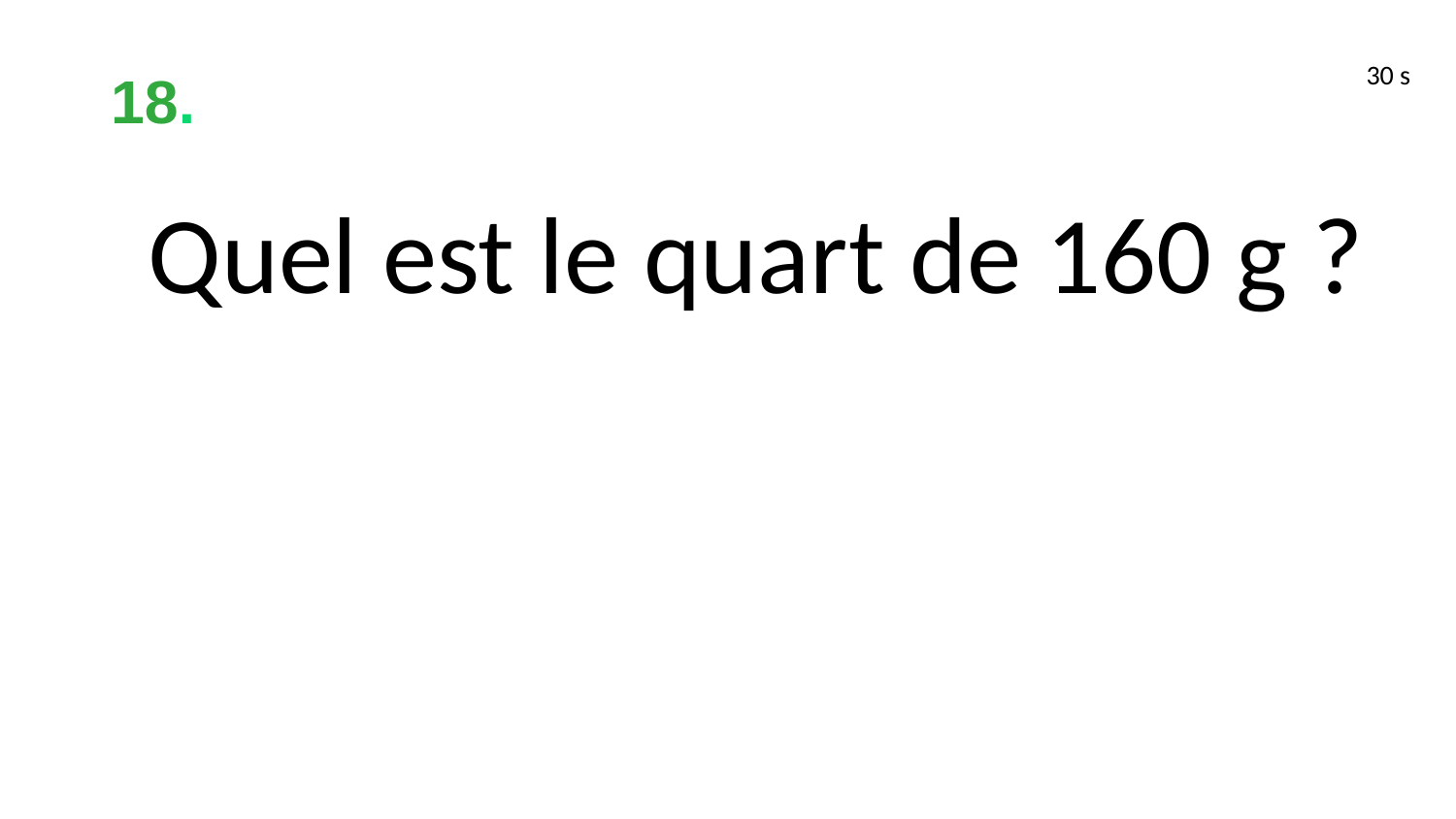

18.
30 s

Quel est le quart de 160 g ?